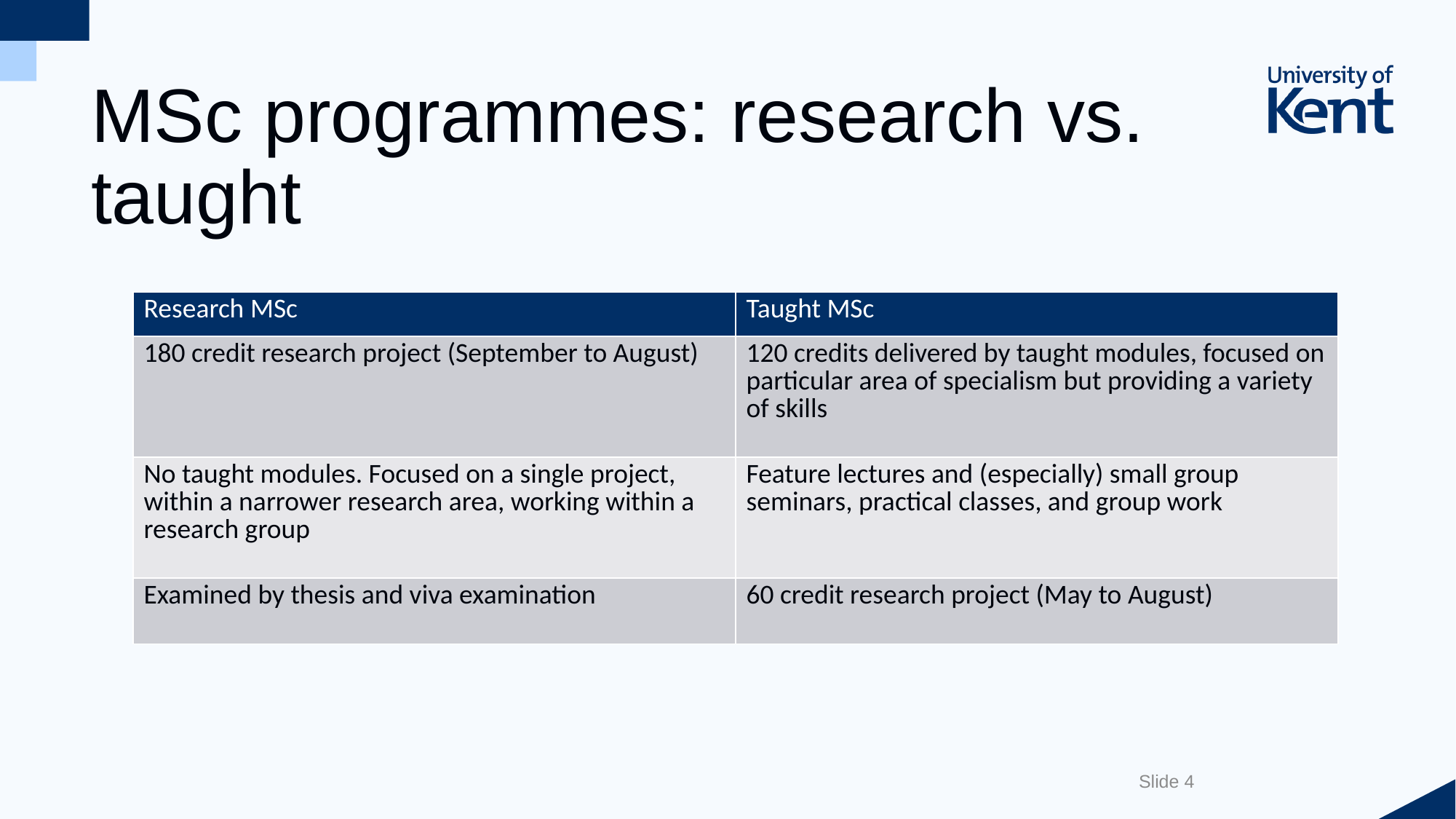

# MSc programmes: research vs. taught
| Research MSc | Taught MSc |
| --- | --- |
| 180 credit research project (September to August) | 120 credits delivered by taught modules, focused on particular area of specialism but providing a variety of skills |
| No taught modules. Focused on a single project, within a narrower research area, working within a research group | Feature lectures and (especially) small group seminars, practical classes, and group work |
| Examined by thesis and viva examination | 60 credit research project (May to August) |
Slide 4